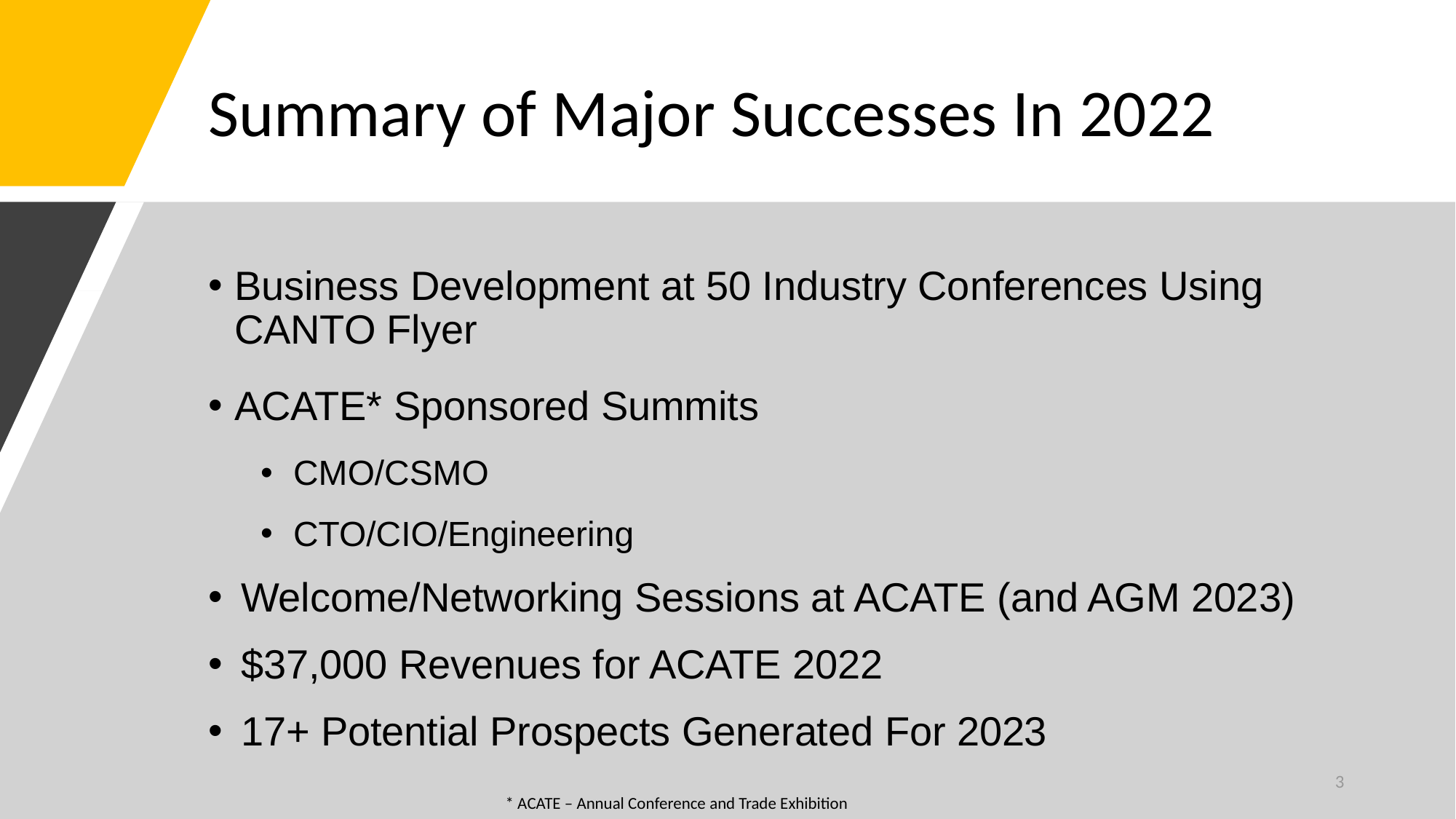

# Summary of Major Successes In 2022

Business Development at 50 Industry Conferences Using CANTO Flyer
ACATE* Sponsored Summits
CMO/CSMO
CTO/CIO/Engineering
Welcome/Networking Sessions at ACATE (and AGM 2023)
$37,000 Revenues for ACATE 2022
17+ Potential Prospects Generated For 2023

3
* ACATE – Annual Conference and Trade Exhibition